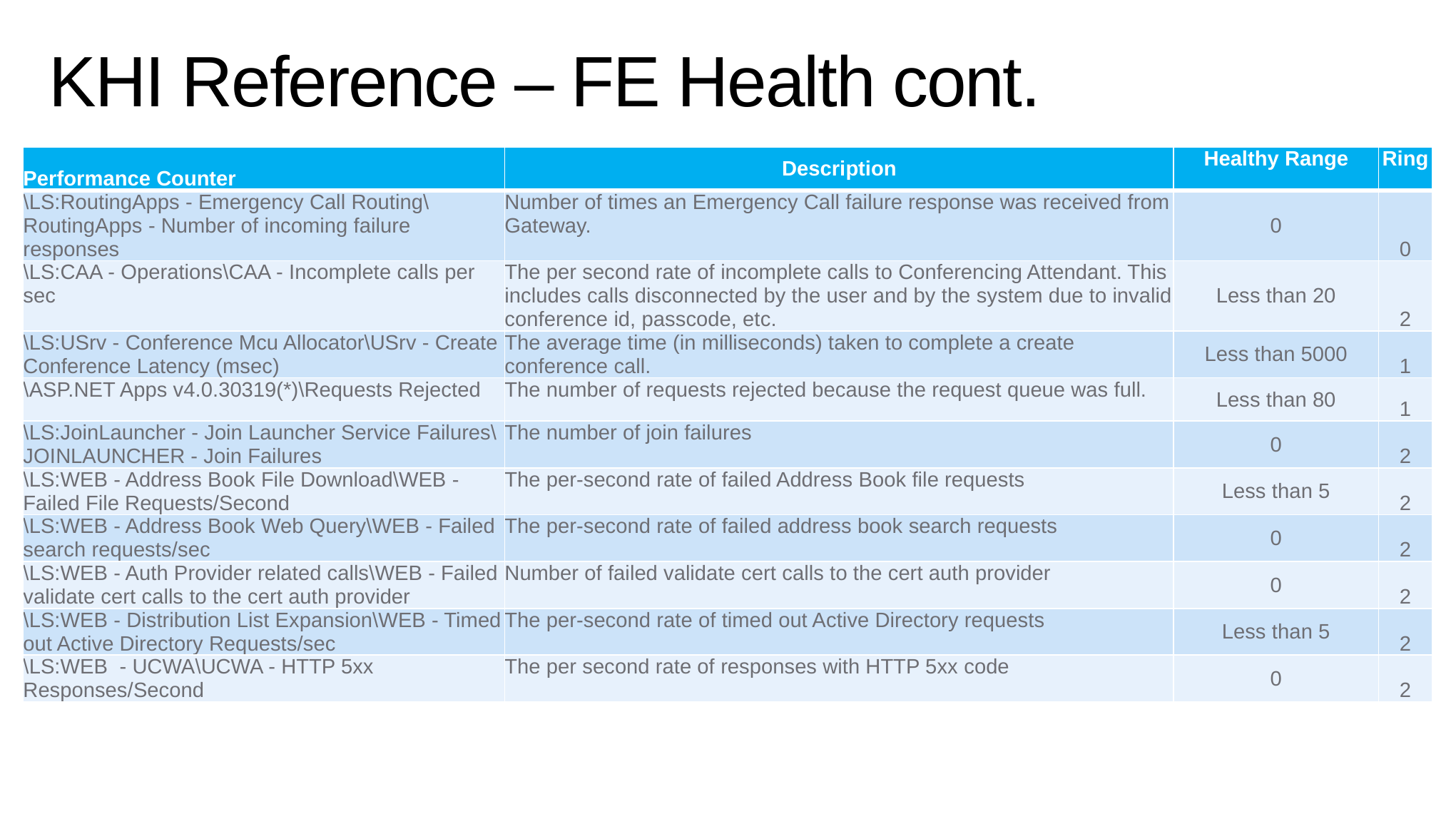

# KHI Reference – FE Health cont.
| Performance Counter | Description | Healthy Range | Ring |
| --- | --- | --- | --- |
| \LS:RoutingApps - Emergency Call Routing\RoutingApps - Number of incoming failure responses | Number of times an Emergency Call failure response was received from Gateway. | 0 | 0 |
| \LS:CAA - Operations\CAA - Incomplete calls per sec | The per second rate of incomplete calls to Conferencing Attendant. This includes calls disconnected by the user and by the system due to invalid conference id, passcode, etc. | Less than 20 | 2 |
| \LS:USrv - Conference Mcu Allocator\USrv - Create Conference Latency (msec) | The average time (in milliseconds) taken to complete a create conference call. | Less than 5000 | 1 |
| \ASP.NET Apps v4.0.30319(\*)\Requests Rejected | The number of requests rejected because the request queue was full. | Less than 80 | 1 |
| \LS:JoinLauncher - Join Launcher Service Failures\JOINLAUNCHER - Join Failures | The number of join failures | 0 | 2 |
| \LS:WEB - Address Book File Download\WEB - Failed File Requests/Second | The per-second rate of failed Address Book file requests | Less than 5 | 2 |
| \LS:WEB - Address Book Web Query\WEB - Failed search requests/sec | The per-second rate of failed address book search requests | 0 | 2 |
| \LS:WEB - Auth Provider related calls\WEB - Failed validate cert calls to the cert auth provider | Number of failed validate cert calls to the cert auth provider | 0 | 2 |
| \LS:WEB - Distribution List Expansion\WEB - Timed out Active Directory Requests/sec | The per-second rate of timed out Active Directory requests | Less than 5 | 2 |
| \LS:WEB - UCWA\UCWA - HTTP 5xx Responses/Second | The per second rate of responses with HTTP 5xx code | 0 | 2 |